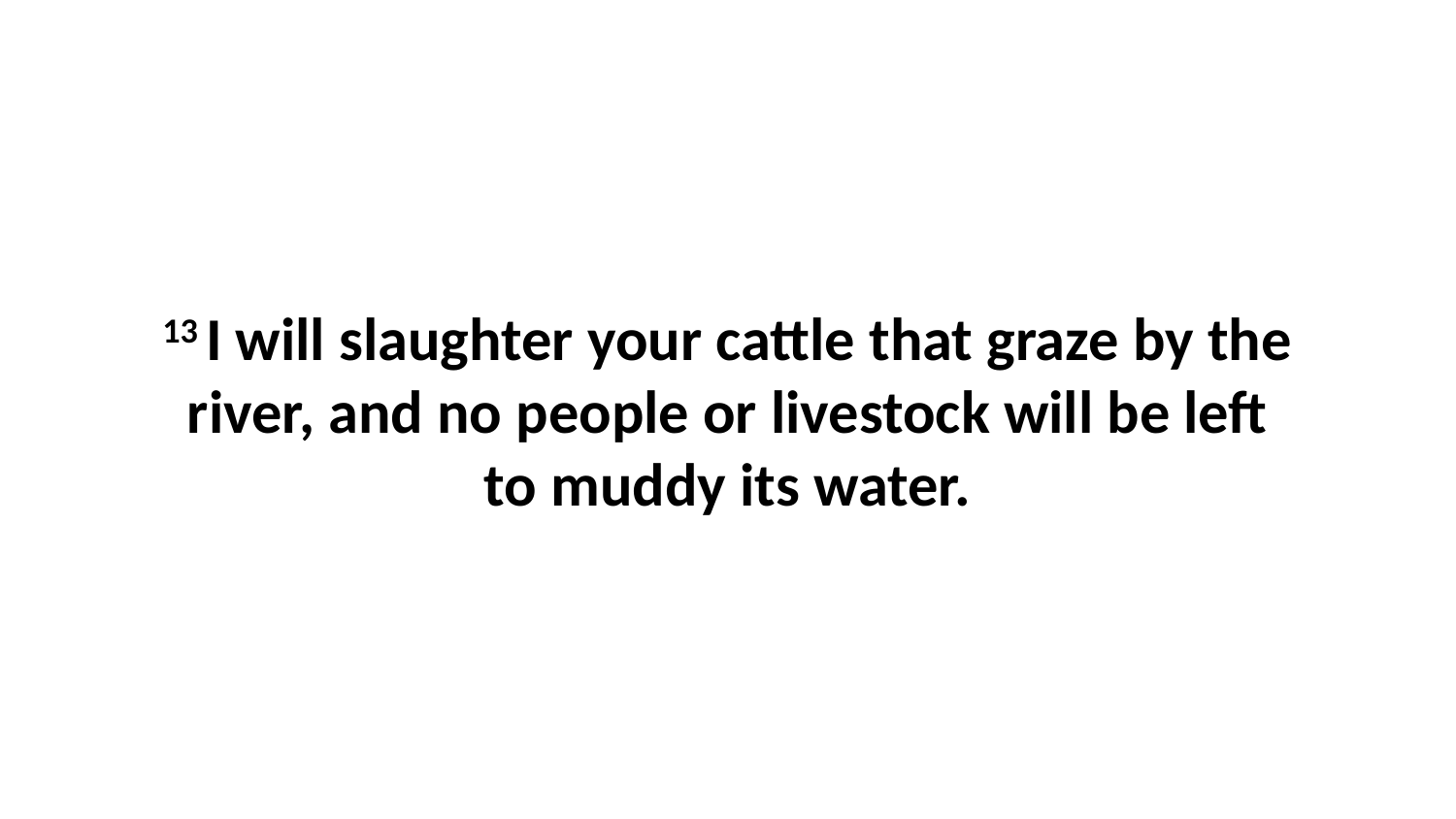

13 I will slaughter your cattle that graze by the river, and no people or livestock will be left to muddy its water.